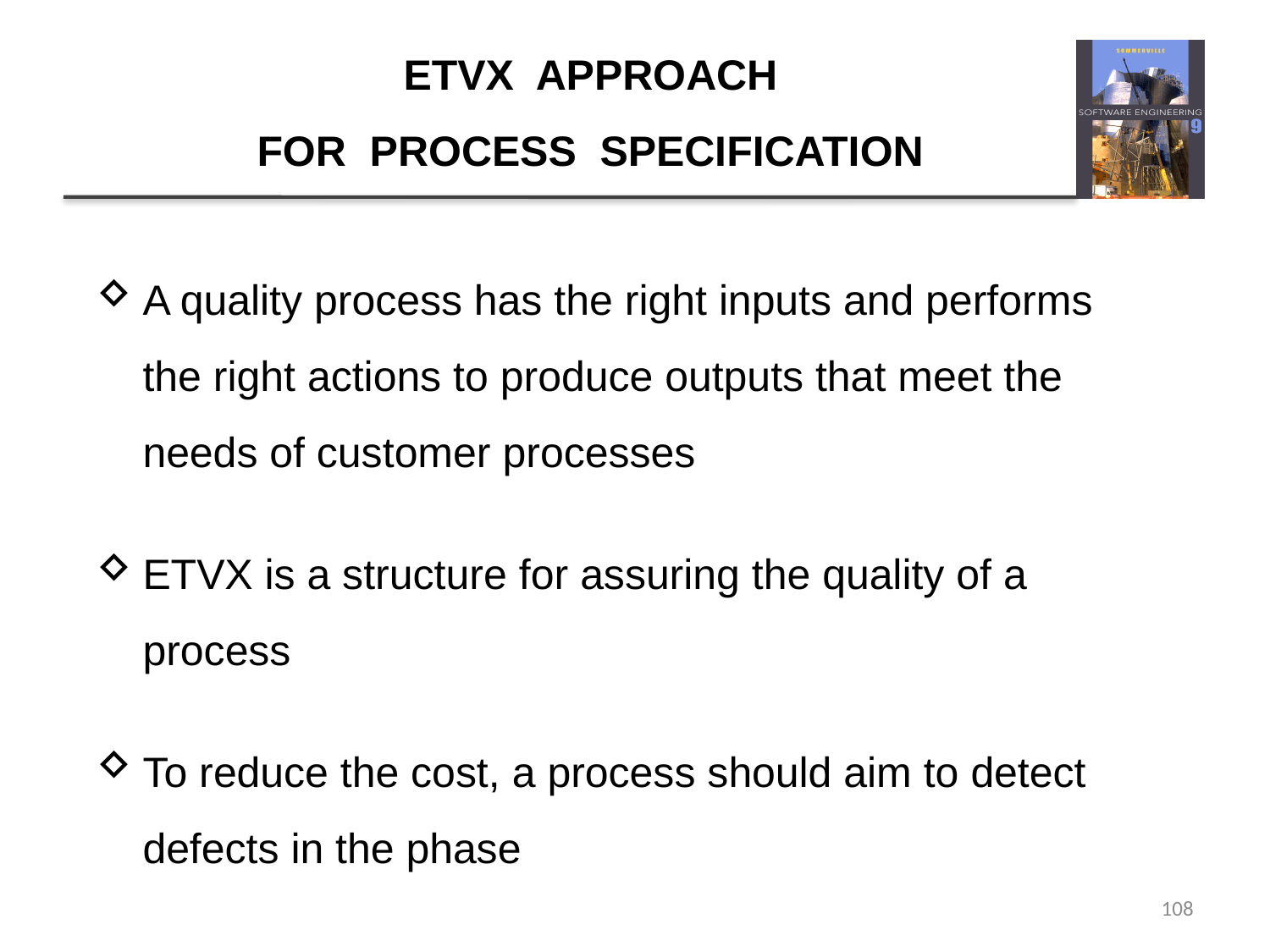

# ETVX  APPROACH FOR  PROCESS  SPECIFICATION
A quality process has the right inputs and performs the right actions to produce outputs that meet the needs of customer processes

ETVX is a structure for assuring the quality of a process

To reduce the cost, a process should aim to detect defects in the phase

108